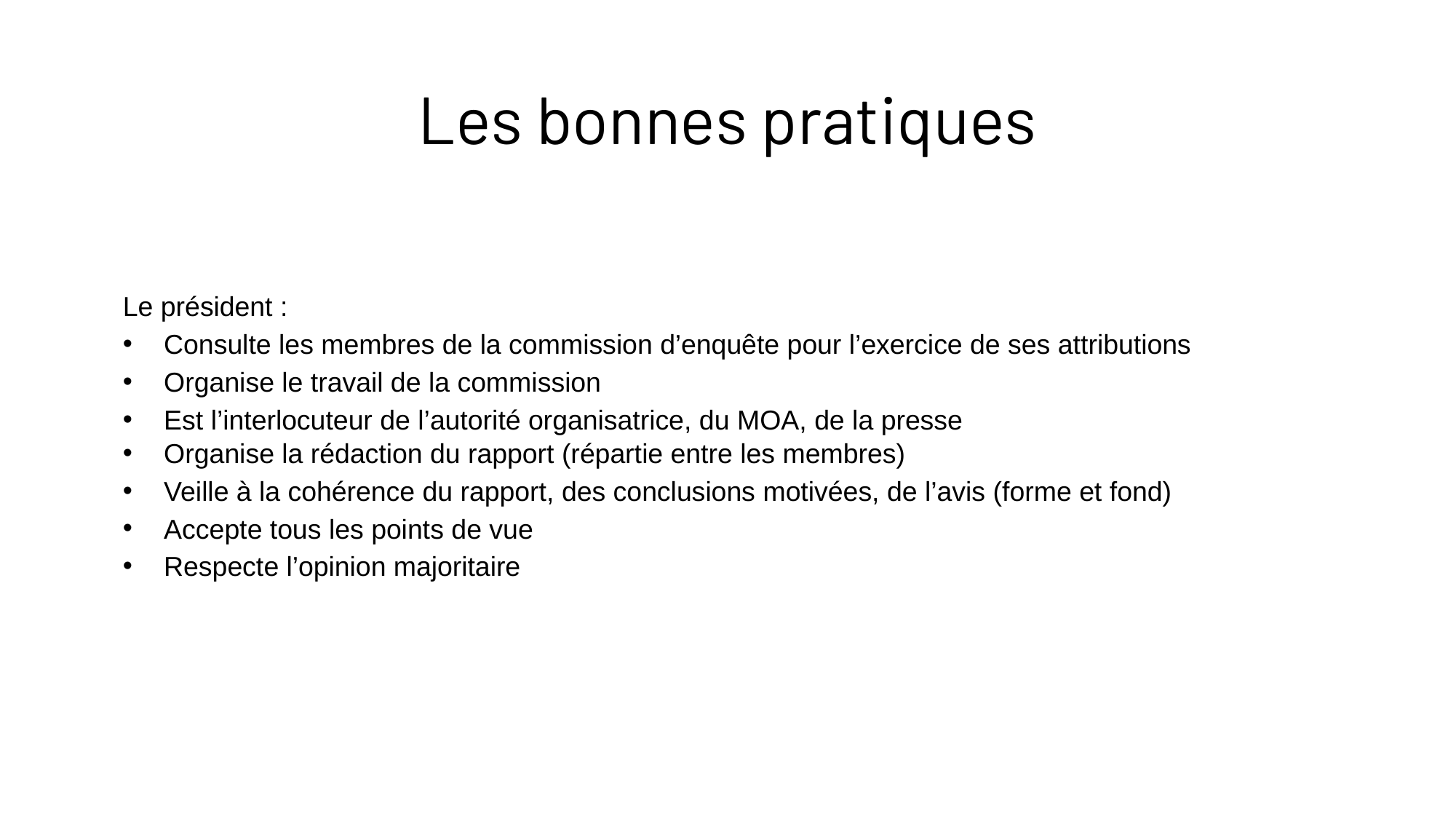

# Les bonnes pratiques
Le président :
Consulte les membres de la commission d’enquête pour l’exercice de ses attributions
Organise le travail de la commission
Est l’interlocuteur de l’autorité organisatrice, du MOA, de la presse
Organise la rédaction du rapport (répartie entre les membres)
Veille à la cohérence du rapport, des conclusions motivées, de l’avis (forme et fond)
Accepte tous les points de vue
Respecte l’opinion majoritaire